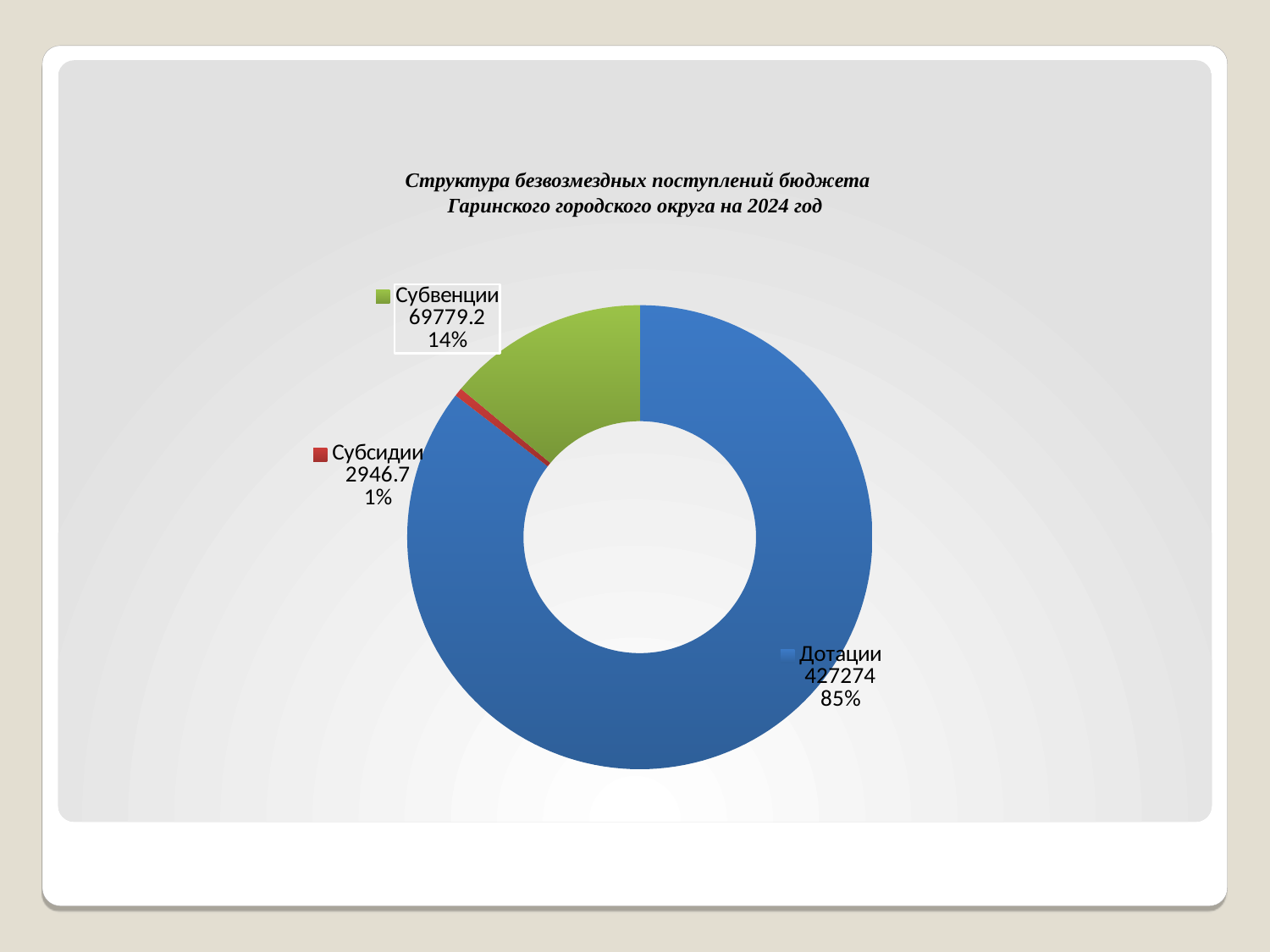

# Структура безвозмездных поступлений бюджета Гаринского городского округа на 2024 год

### Chart

| Category | Столбец1 |
|---|---|
| Дотации | 427274.0 |
| Субсидии | 2946.7 |
| Субвенции | 69779.2 |
| Иные МБТ | 0.0 |